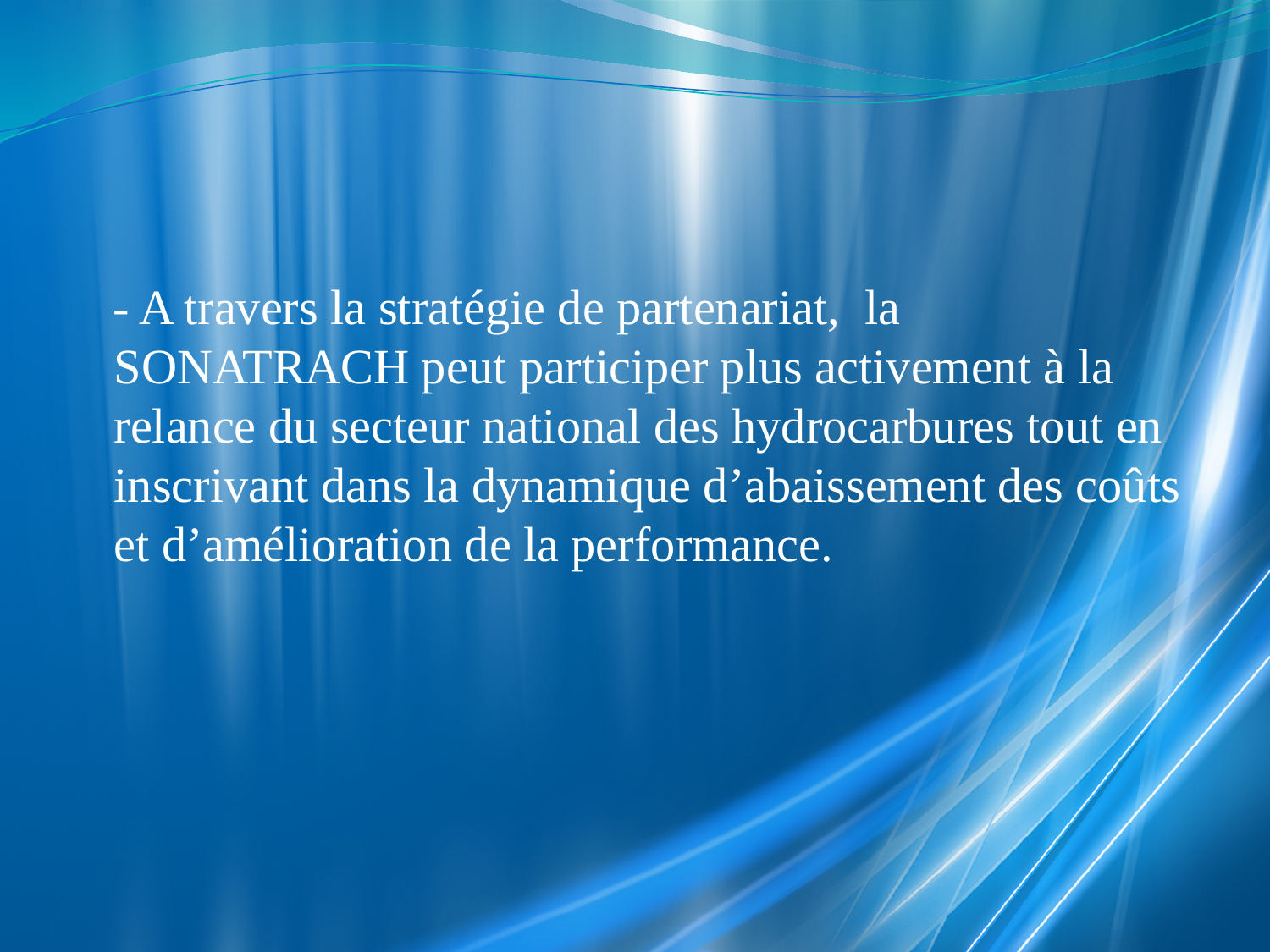

- A travers la stratégie de partenariat,  la SONATRACH peut participer plus activement à la relance du secteur national des hydrocarbures tout en inscrivant dans la dynamique d’abaissement des coûts et d’amélioration de la performance.